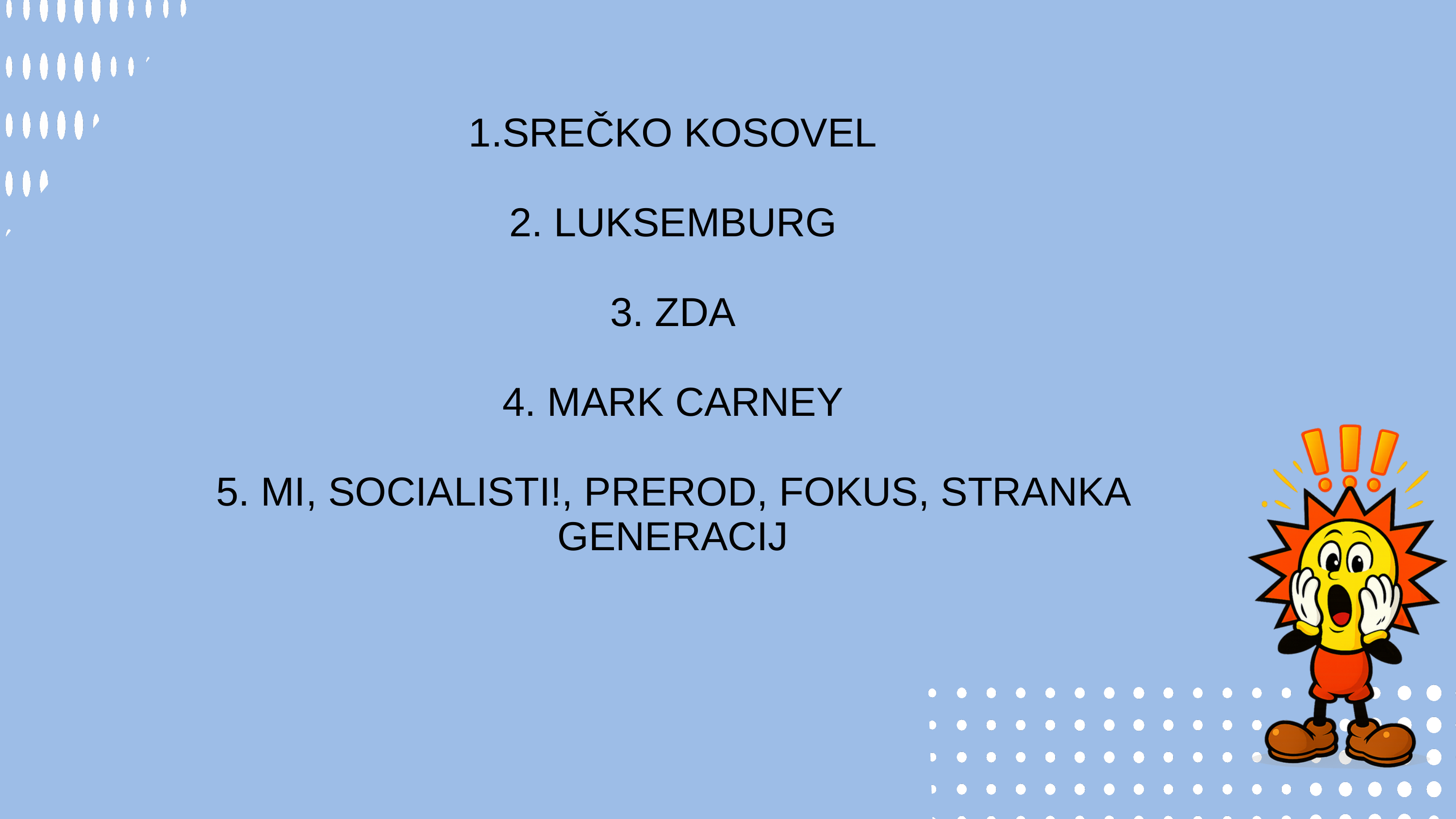

1.SREČKO KOSOVEL

2. LUKSEMBURG

3. ZDA

4. MARK CARNEY

5. MI, SOCIALISTI!, PREROD, FOKUS, STRANKA GENERACIJ